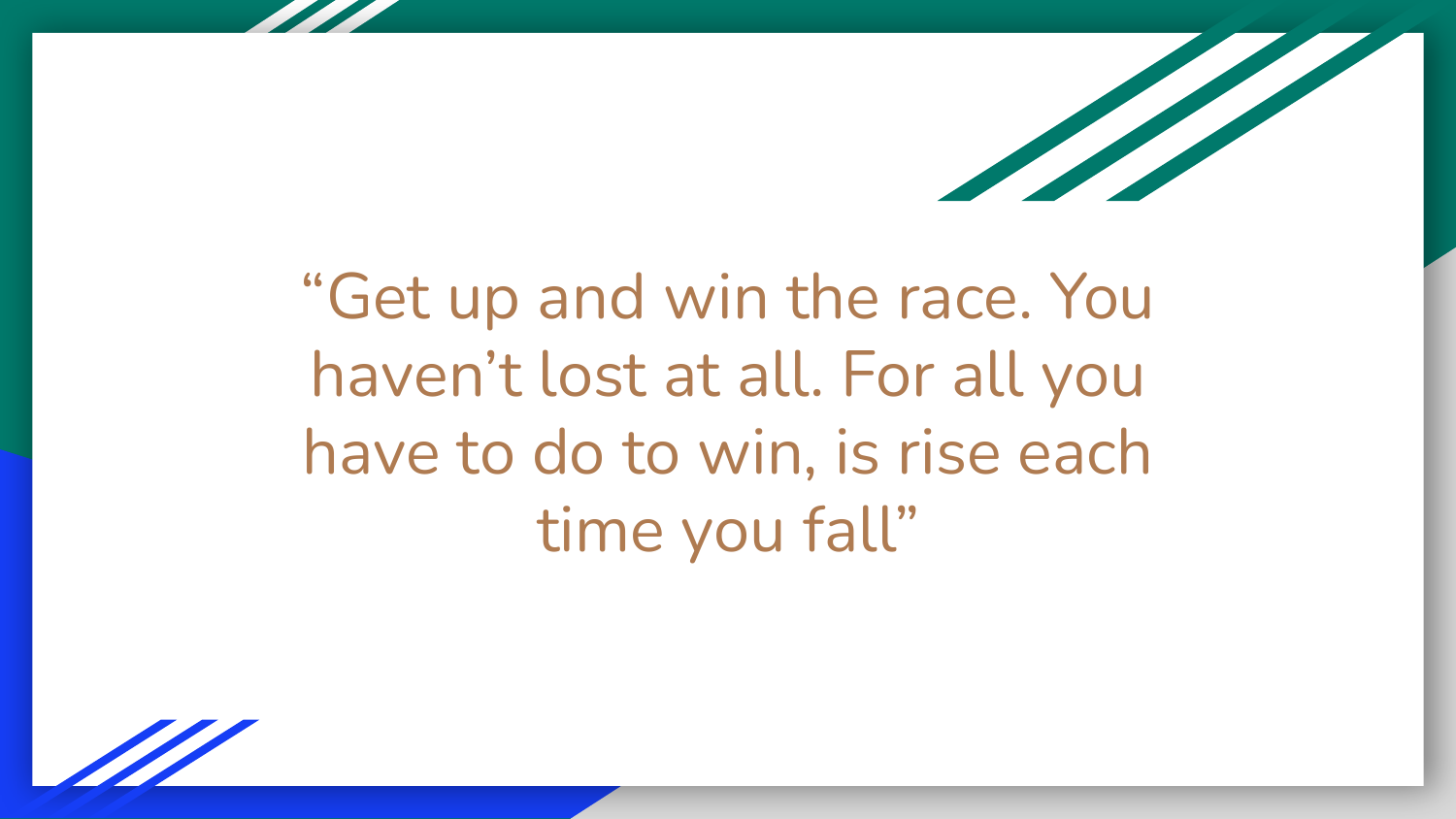

# “Get up and win the race. You haven’t lost at all. For all you have to do to win, is rise each time you fall”